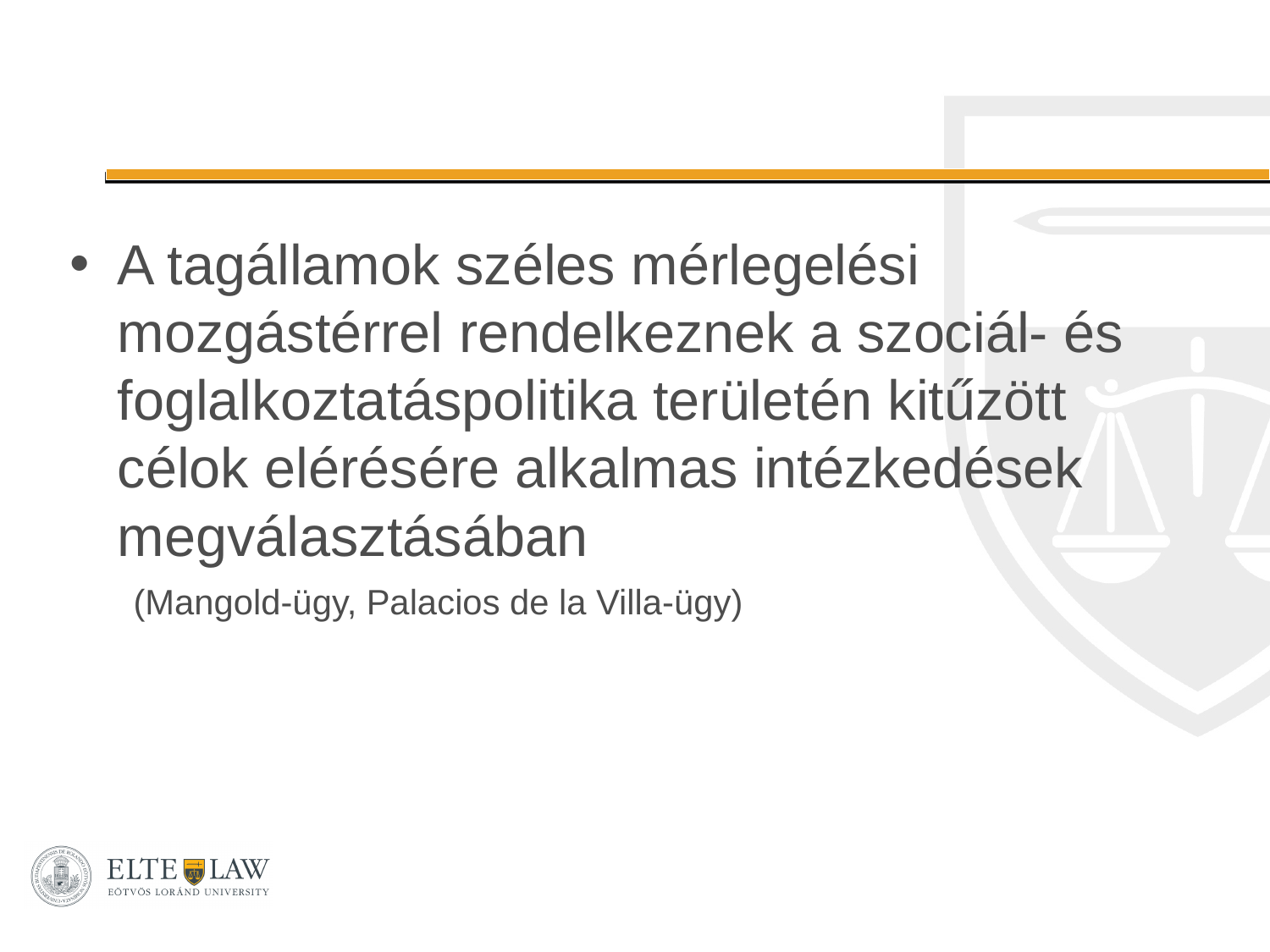

#
A tagállamok széles mérlegelési mozgástérrel rendelkeznek a szociál‑ és foglalkoztatáspolitika területén kitűzött célok elérésére alkalmas intézkedések megválasztásában
(Mangold‑ügy, Palacios de la Villa‑ügy)